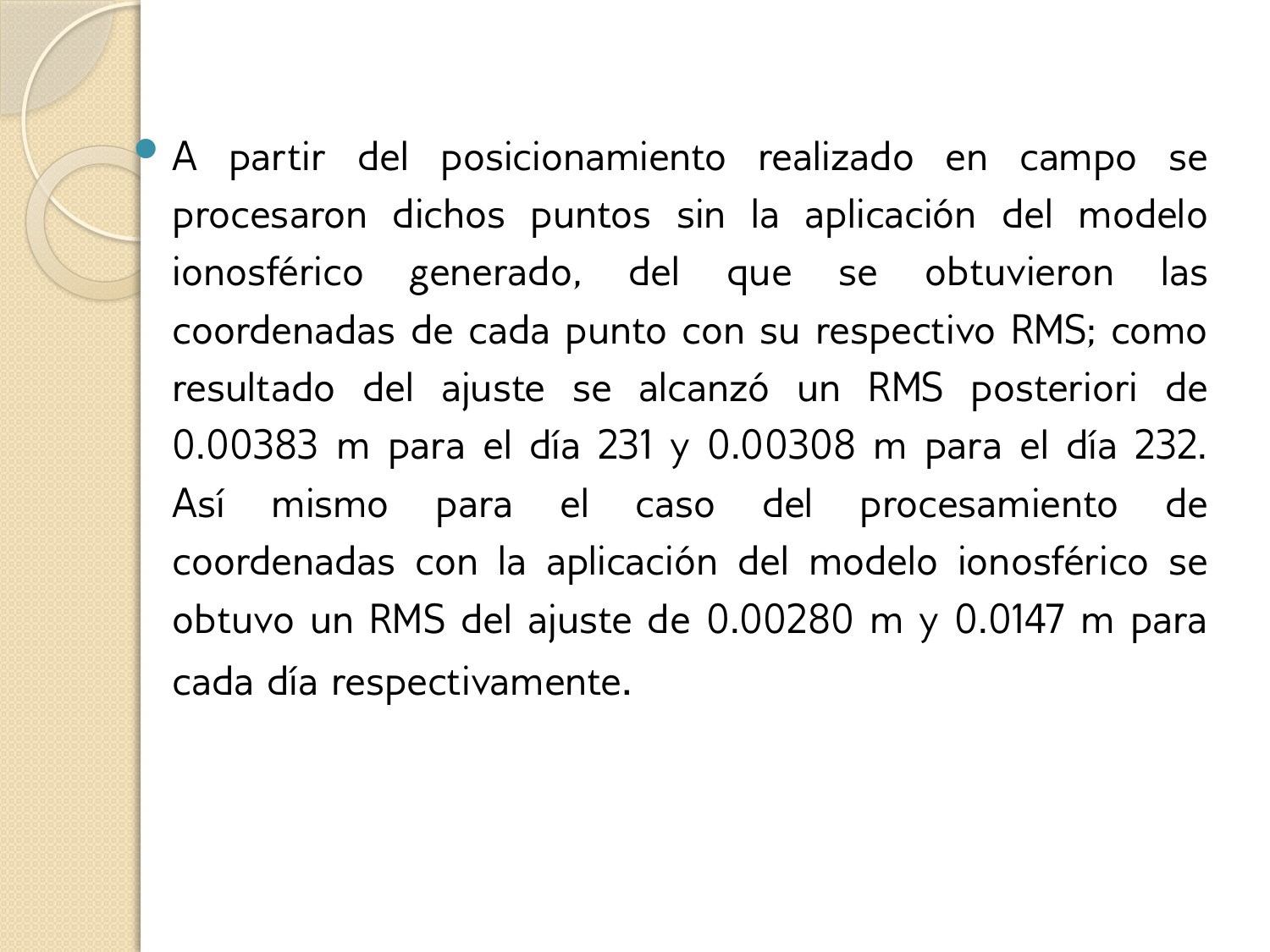

A partir del posicionamiento realizado en campo se procesaron dichos puntos sin la aplicación del modelo ionosférico generado, del que se obtuvieron las coordenadas de cada punto con su respectivo RMS; como resultado del ajuste se alcanzó un RMS posteriori de 0.00383 m para el día 231 y 0.00308 m para el día 232. Así mismo para el caso del procesamiento de coordenadas con la aplicación del modelo ionosférico se obtuvo un RMS del ajuste de 0.00280 m y 0.0147 m para cada día respectivamente.